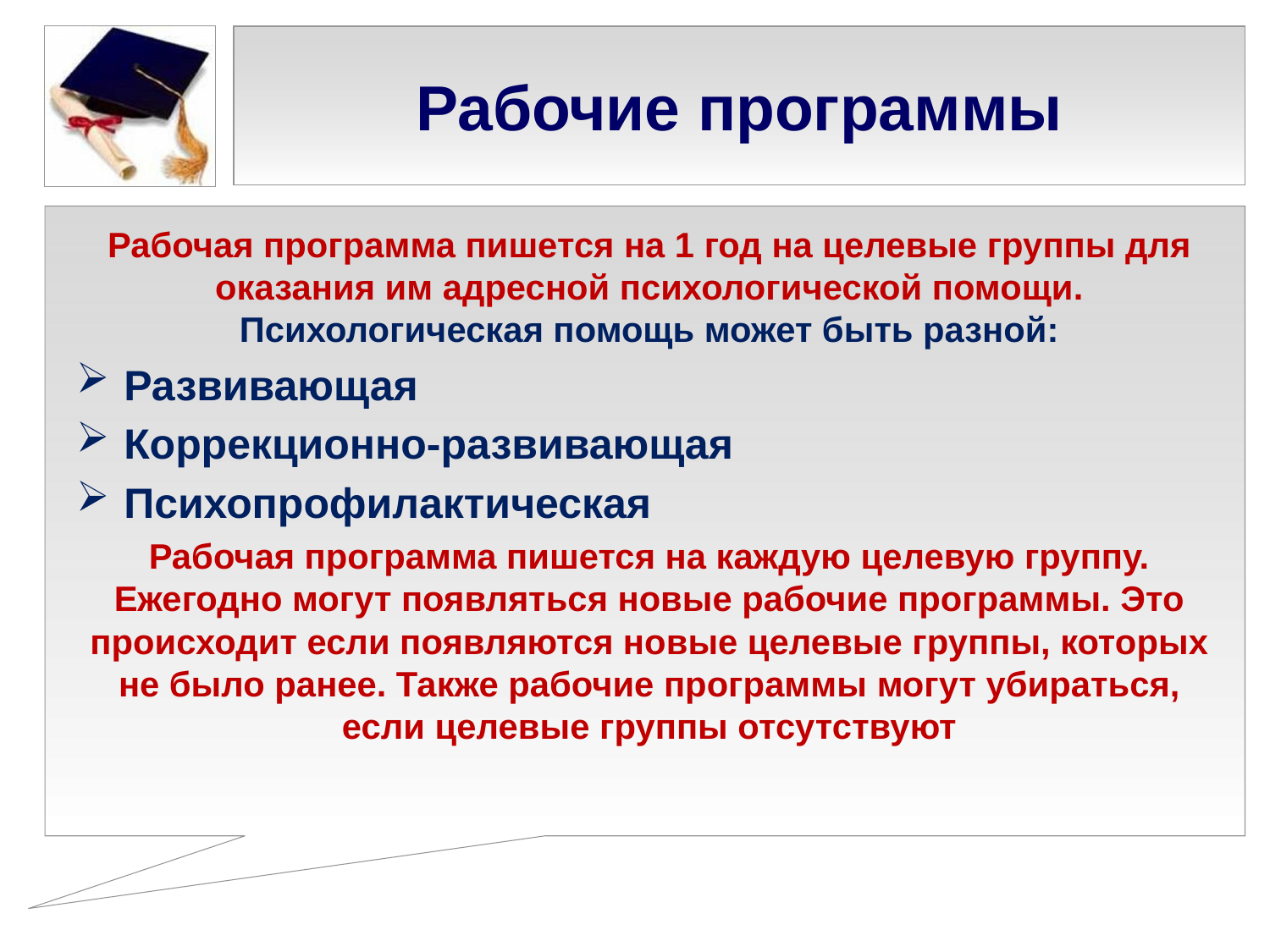

# Рабочие программы
Рабочая программа пишется на 1 год на целевые группы для оказания им адресной психологической помощи. Психологическая помощь может быть разной:
Развивающая
Коррекционно-развивающая
Психопрофилактическая
Рабочая программа пишется на каждую целевую группу. Ежегодно могут появляться новые рабочие программы. Это происходит если появляются новые целевые группы, которых не было ранее. Также рабочие программы могут убираться, если целевые группы отсутствуют